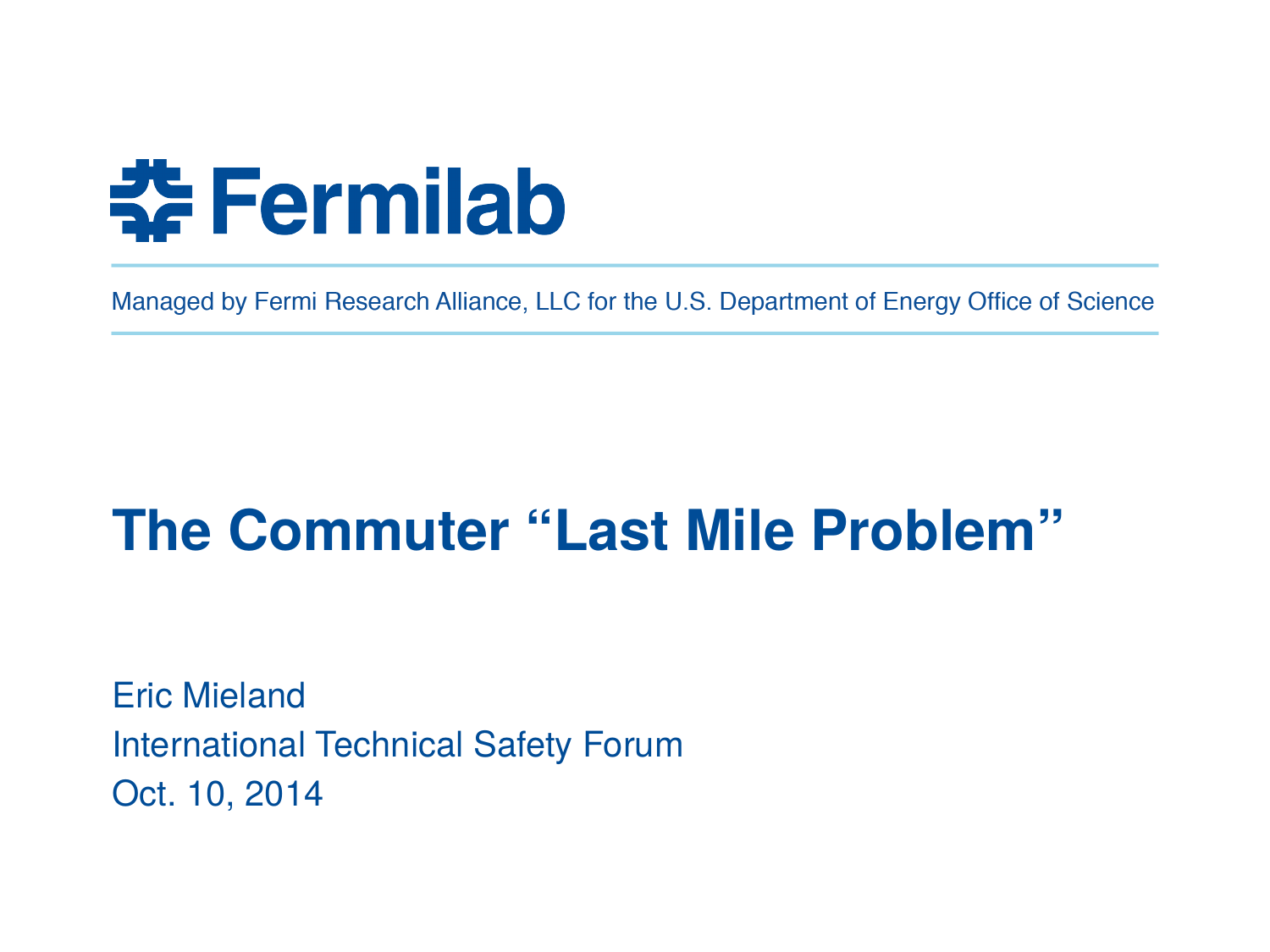

# The Commuter “Last Mile Problem”
Eric Mieland
International Technical Safety Forum
Oct. 10, 2014